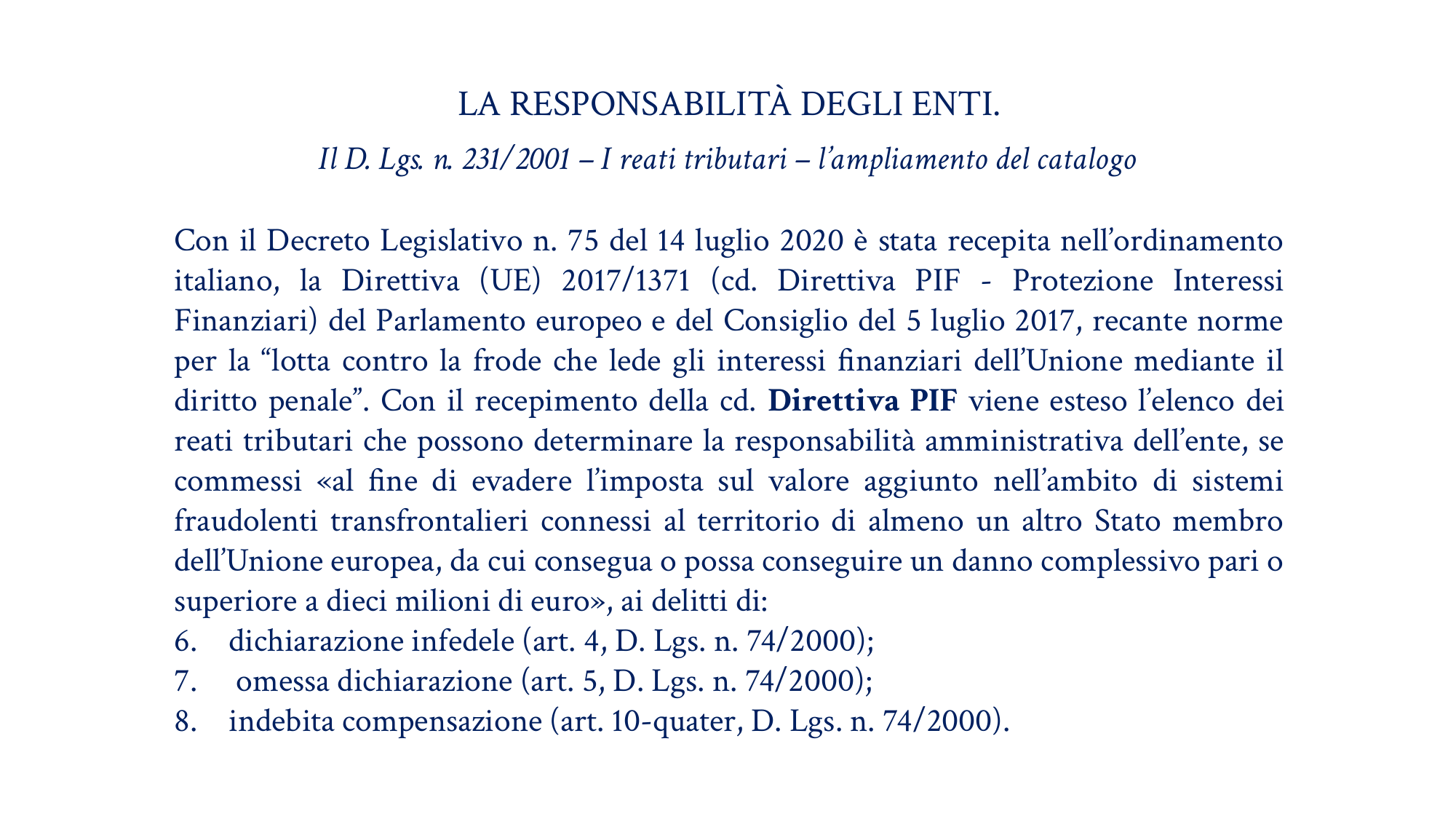

# La responsabilità degli enti.
Il D. Lgs. n. 231/2001 – I reati tributari – l’ampliamento del catalogo
Con il Decreto Legislativo n. 75 del 14 luglio 2020 è stata recepita nell’ordinamento italiano, la Direttiva (UE) 2017/1371 (cd. Direttiva PIF - Protezione Interessi Finanziari) del Parlamento europeo e del Consiglio del 5 luglio 2017, recante norme per la “lotta contro la frode che lede gli interessi finanziari dell’Unione mediante il diritto penale”. Con il recepimento della cd. Direttiva PIF viene esteso l’elenco dei reati tributari che possono determinare la responsabilità amministrativa dell’ente, se commessi «al fine di evadere l’imposta sul valore aggiunto nell’ambito di sistemi fraudolenti transfrontalieri connessi al territorio di almeno un altro Stato membro dell’Unione europea, da cui consegua o possa conseguire un danno complessivo pari o superiore a dieci milioni di euro», ai delitti di:
dichiarazione infedele (art. 4, D. Lgs. n. 74/2000);
 omessa dichiarazione (art. 5, D. Lgs. n. 74/2000);
indebita compensazione (art. 10-quater, D. Lgs. n. 74/2000).